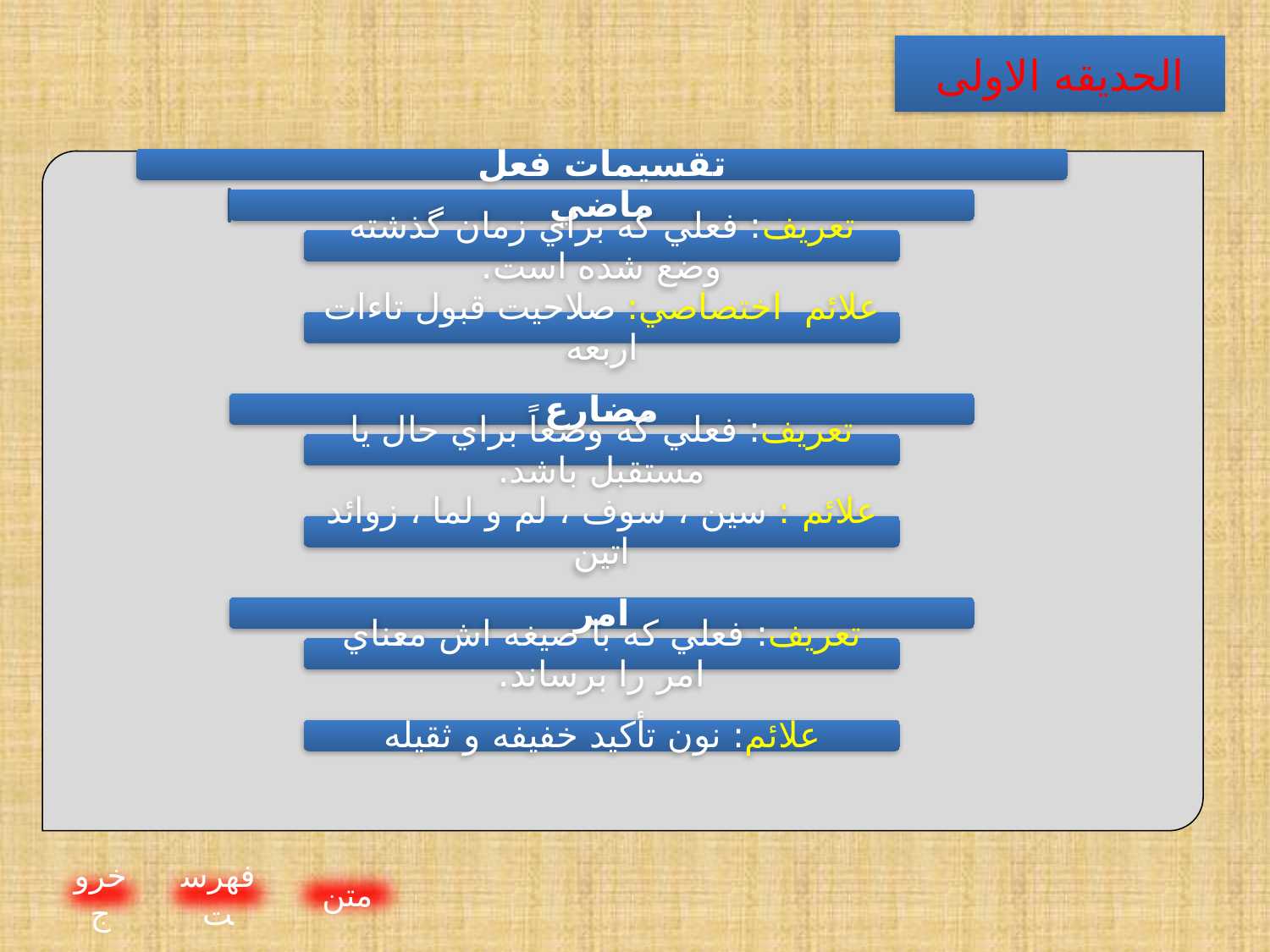

الحدیقه الاولی

تقسيمات فعل
ماضي
مضارع
امر
تعريف: فعلي كه براي زمان گذشته وضع شده است.
تعريف: فعلي كه وضعاً براي حال يا مستقبل باشد.
خروج
فهرست
متن